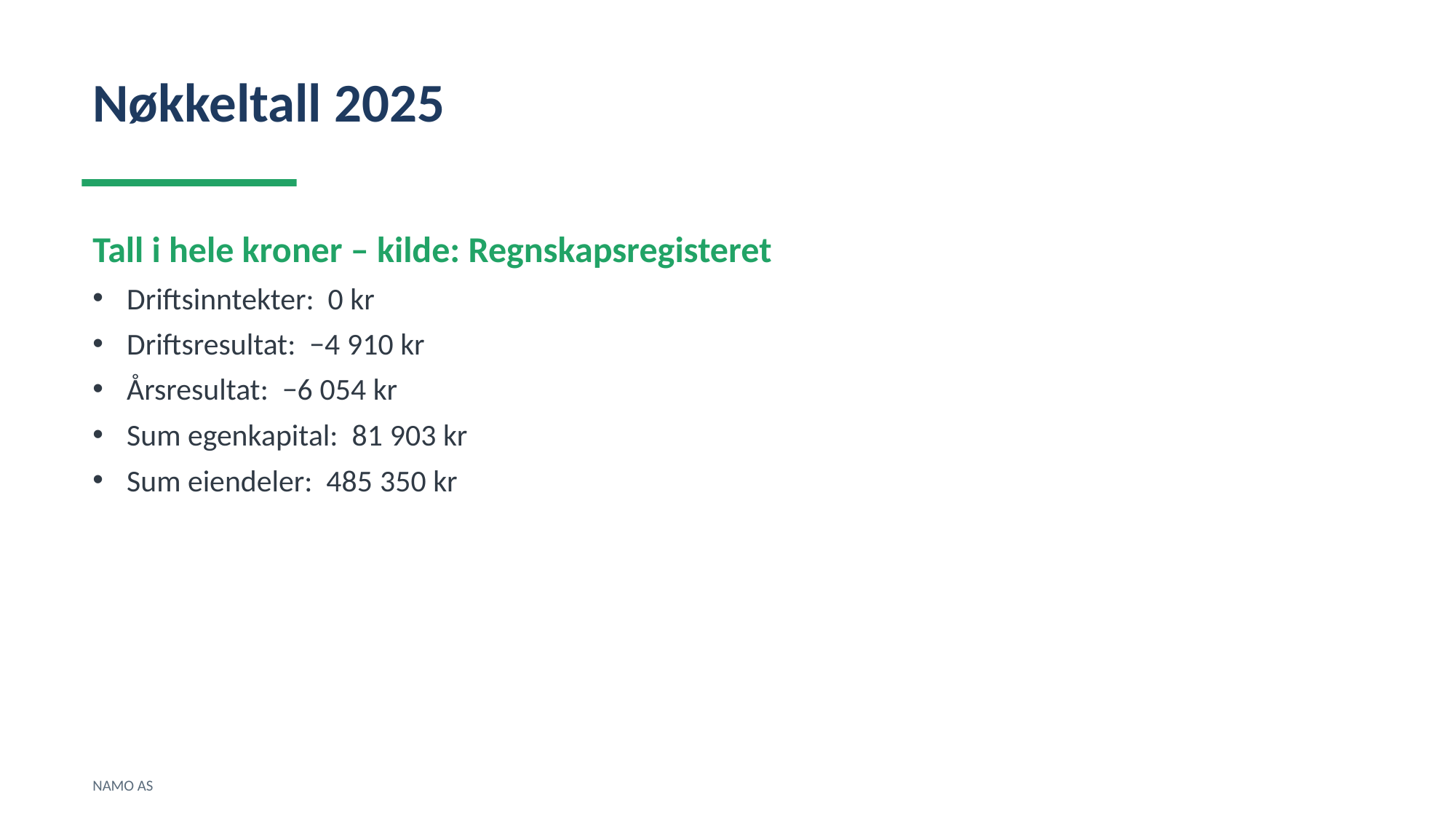

Nøkkeltall 2025

Tall i hele kroner – kilde: Regnskapsregisteret
Driftsinntekter:  0 kr
Driftsresultat:  −4 910 kr
Årsresultat:  −6 054 kr
Sum egenkapital:  81 903 kr
Sum eiendeler:  485 350 kr
NAMO AS